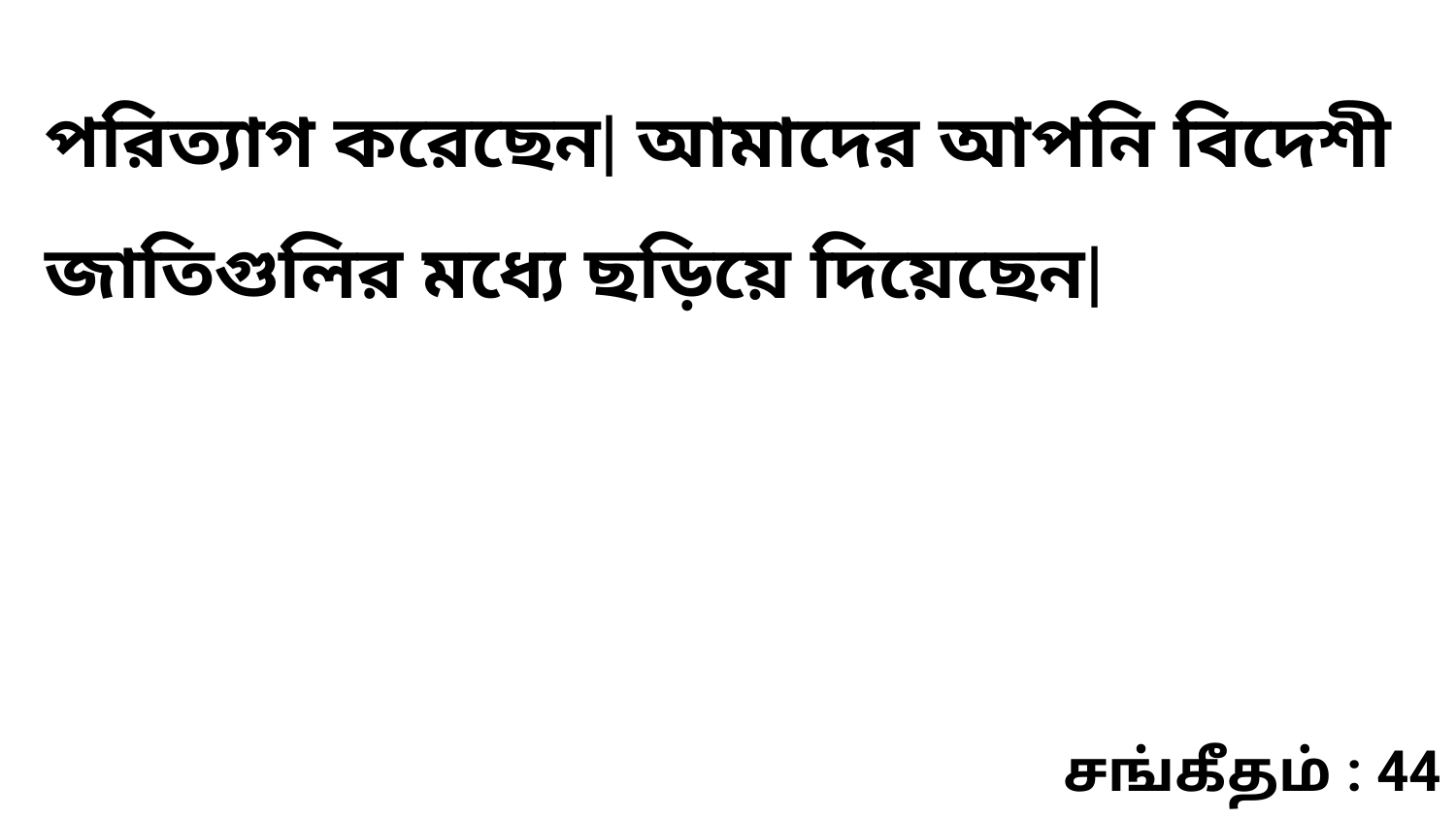

পরিত্যাগ করেছেন| আমাদের আপনি বিদেশী জাতিগুলির মধ্যে ছড়িয়ে দিয়েছেন|
சங்கீதம் : 44